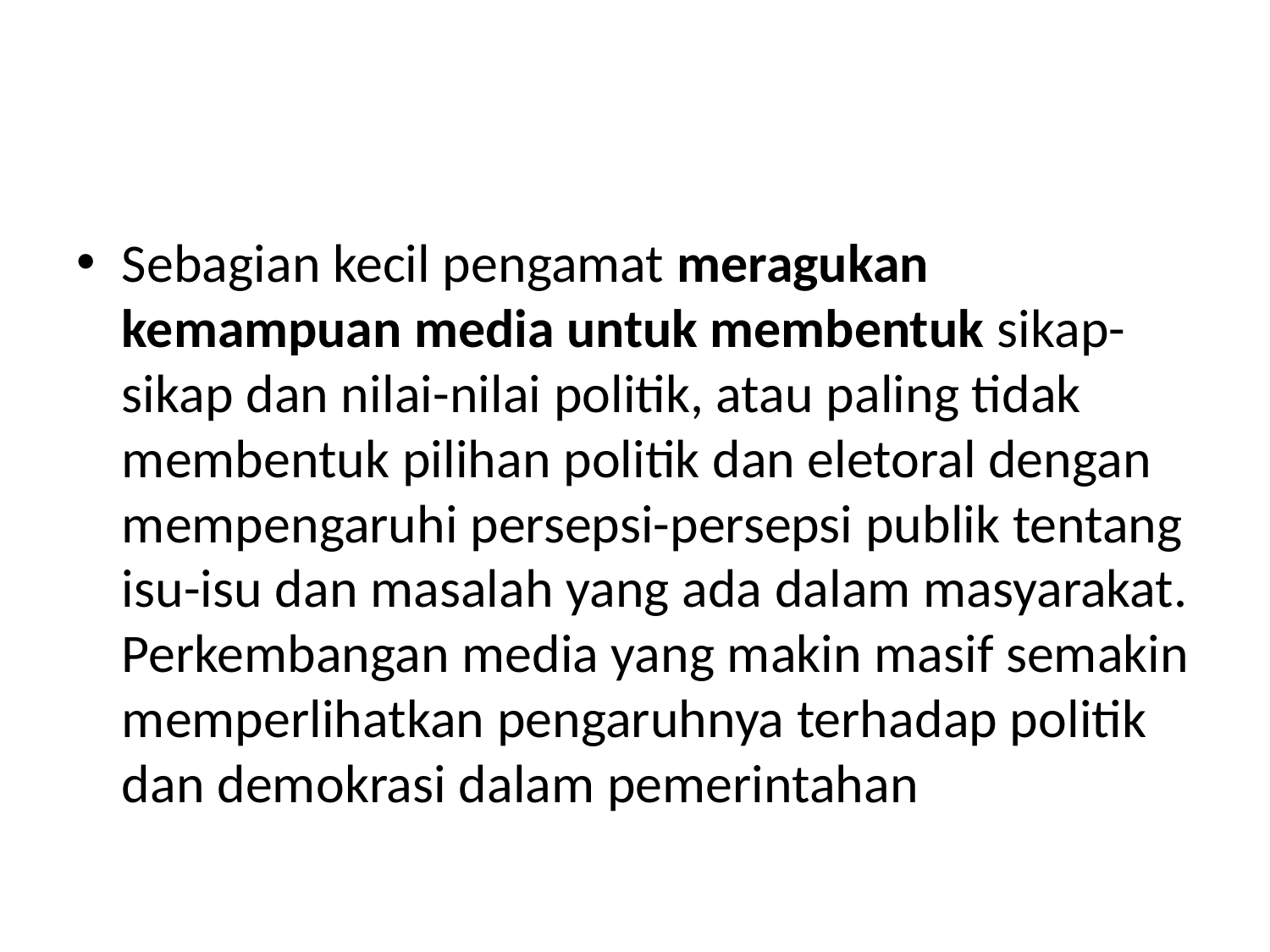

#
Sebagian kecil pengamat meragukan kemampuan media untuk membentuk sikap-sikap dan nilai-nilai politik, atau paling tidak membentuk pilihan politik dan eletoral dengan mempengaruhi persepsi-persepsi publik tentang isu-isu dan masalah yang ada dalam masyarakat. Perkembangan media yang makin masif semakin memperlihatkan pengaruhnya terhadap politik dan demokrasi dalam pemerintahan